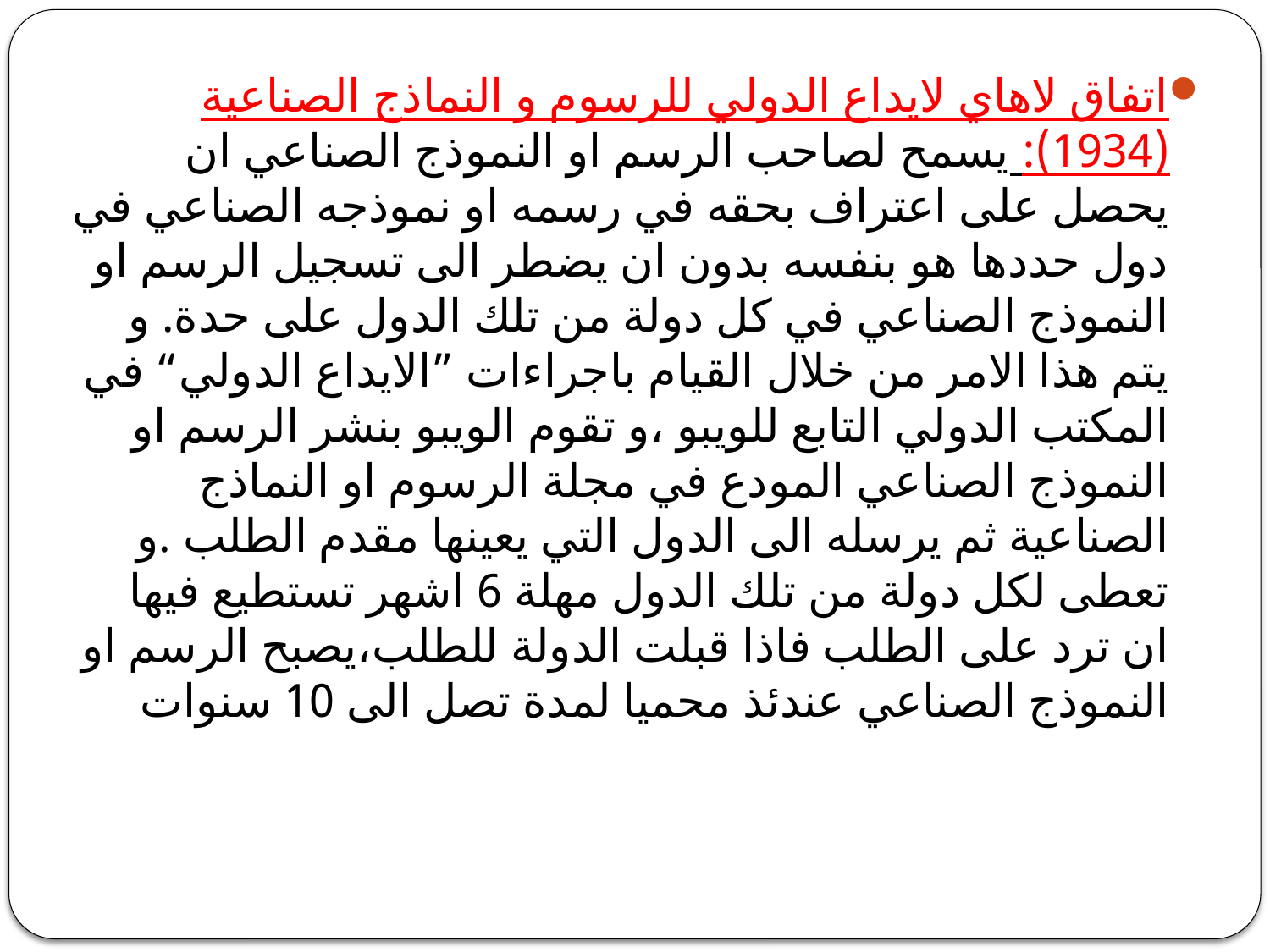

اتفاق لاهاي لايداع الدولي للرسوم و النماذج الصناعية (1934): يسمح لصاحب الرسم او النموذج الصناعي ان يحصل على اعتراف بحقه في رسمه او نموذجه الصناعي في دول حددها هو بنفسه بدون ان يضطر الى تسجيل الرسم او النموذج الصناعي في كل دولة من تلك الدول على حدة. و يتم هذا الامر من خلال القيام باجراءات ”الايداع الدولي“ في المكتب الدولي التابع للويبو ،و تقوم الويبو بنشر الرسم او النموذج الصناعي المودع في مجلة الرسوم او النماذج الصناعية ثم يرسله الى الدول التي يعينها مقدم الطلب .و تعطى لكل دولة من تلك الدول مهلة 6 اشهر تستطيع فيها ان ترد على الطلب فاذا قبلت الدولة للطلب،يصبح الرسم او النموذج الصناعي عندئذ محميا لمدة تصل الى 10 سنوات